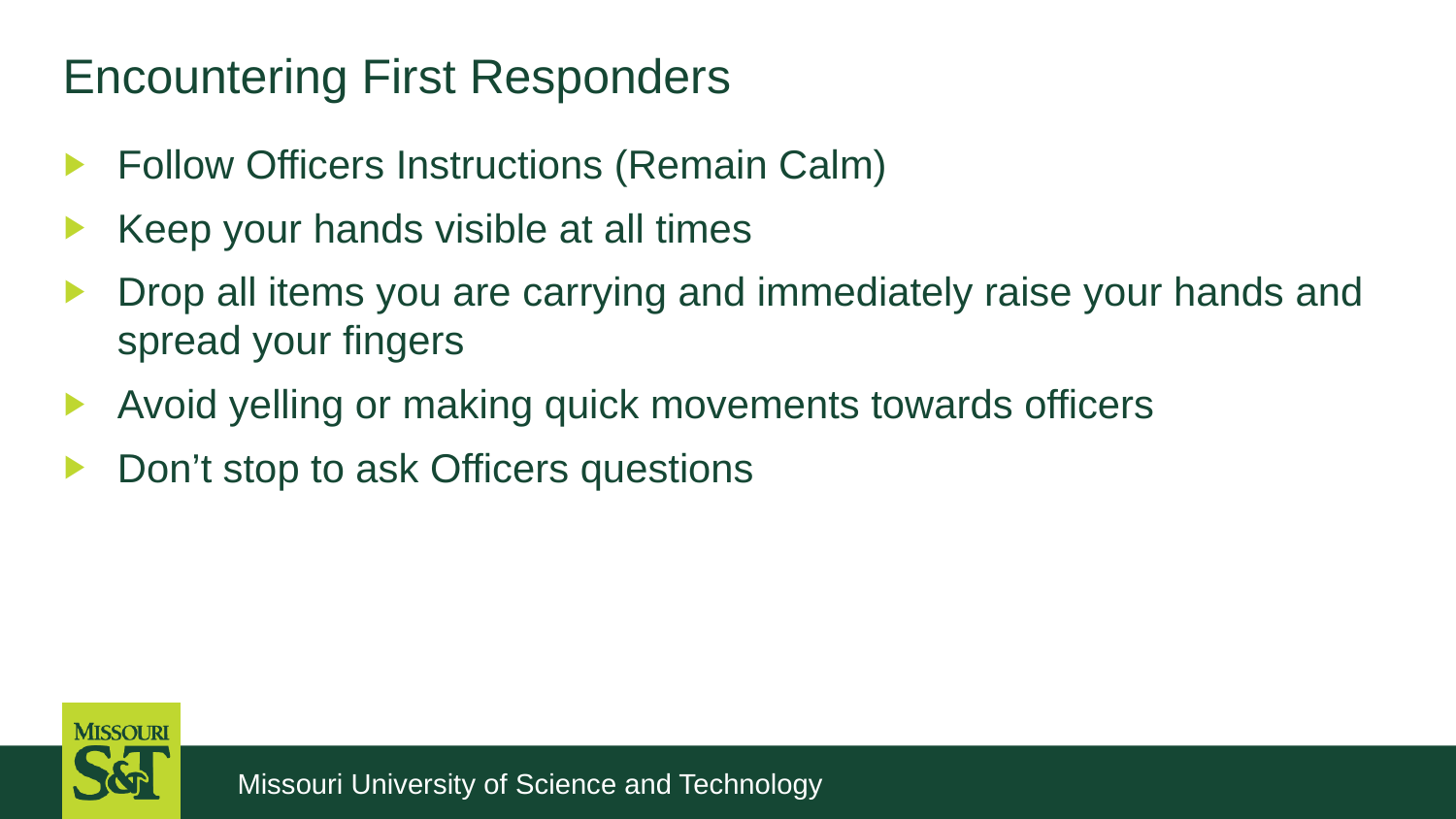

Encountering First Responders
Follow Officers Instructions (Remain Calm)
Keep your hands visible at all times
Drop all items you are carrying and immediately raise your hands and spread your fingers
Avoid yelling or making quick movements towards officers
Don’t stop to ask Officers questions

Missouri University of Science and Technology